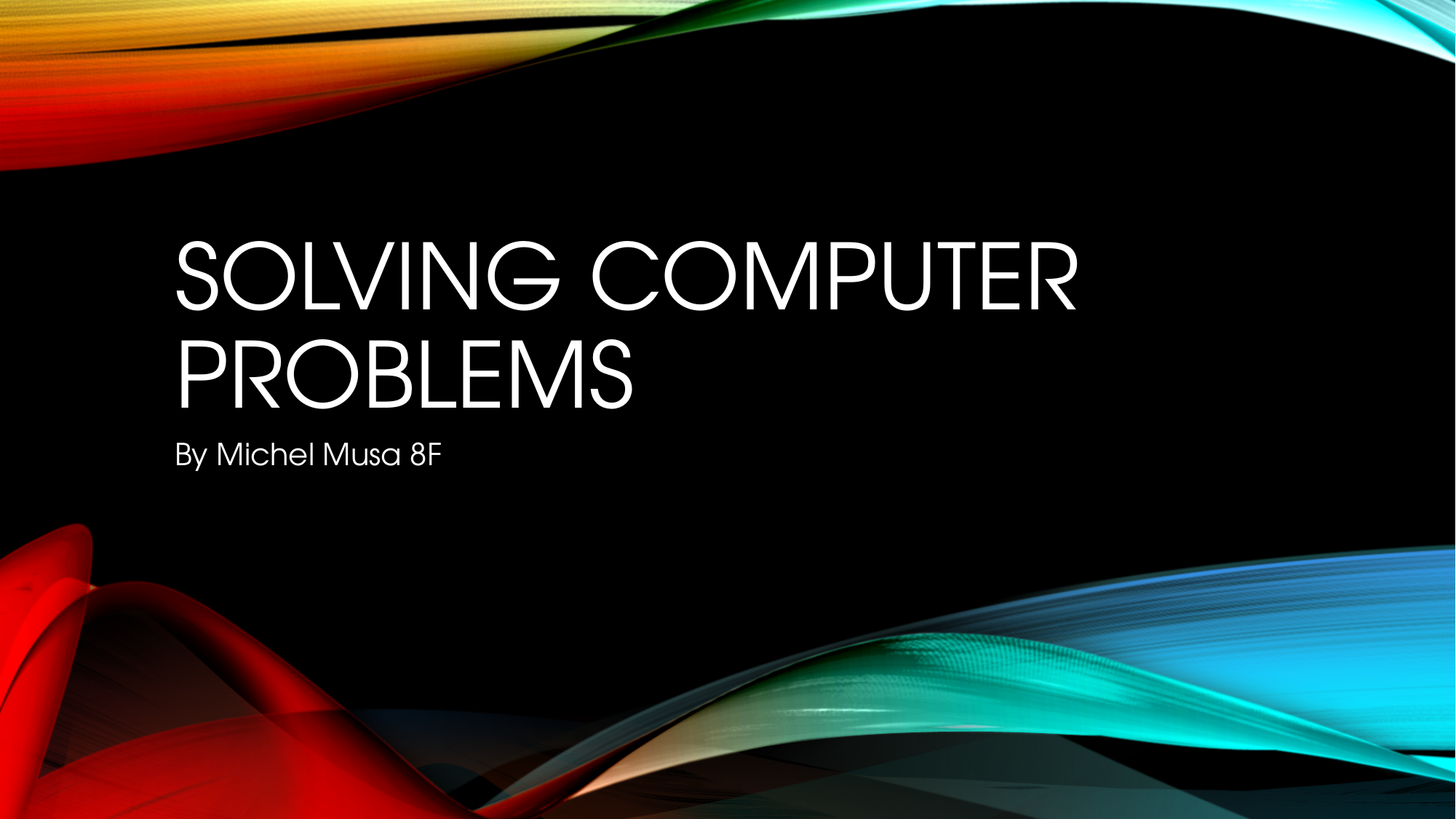

# Solving computer problems
By Michel Musa 8F